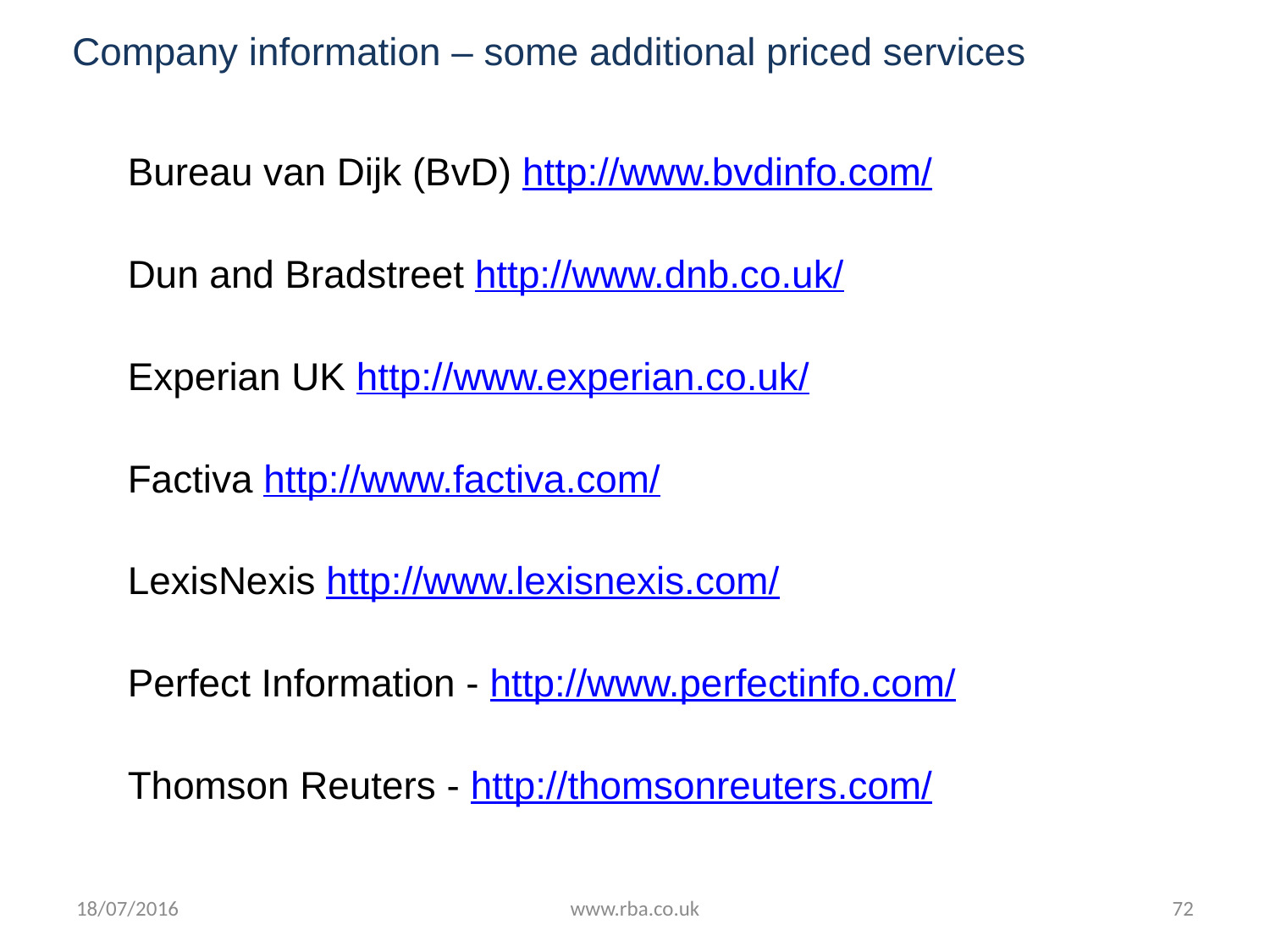

# Company information – some additional priced services
Bureau van Dijk (BvD) http://www.bvdinfo.com/

Dun and Bradstreet http://www.dnb.co.uk/

Experian UK http://www.experian.co.uk/

Factiva http://www.factiva.com/

LexisNexis http://www.lexisnexis.com/

Perfect Information - http://www.perfectinfo.com/

Thomson Reuters - http://thomsonreuters.com/

18/07/2016
www.rba.co.uk
72